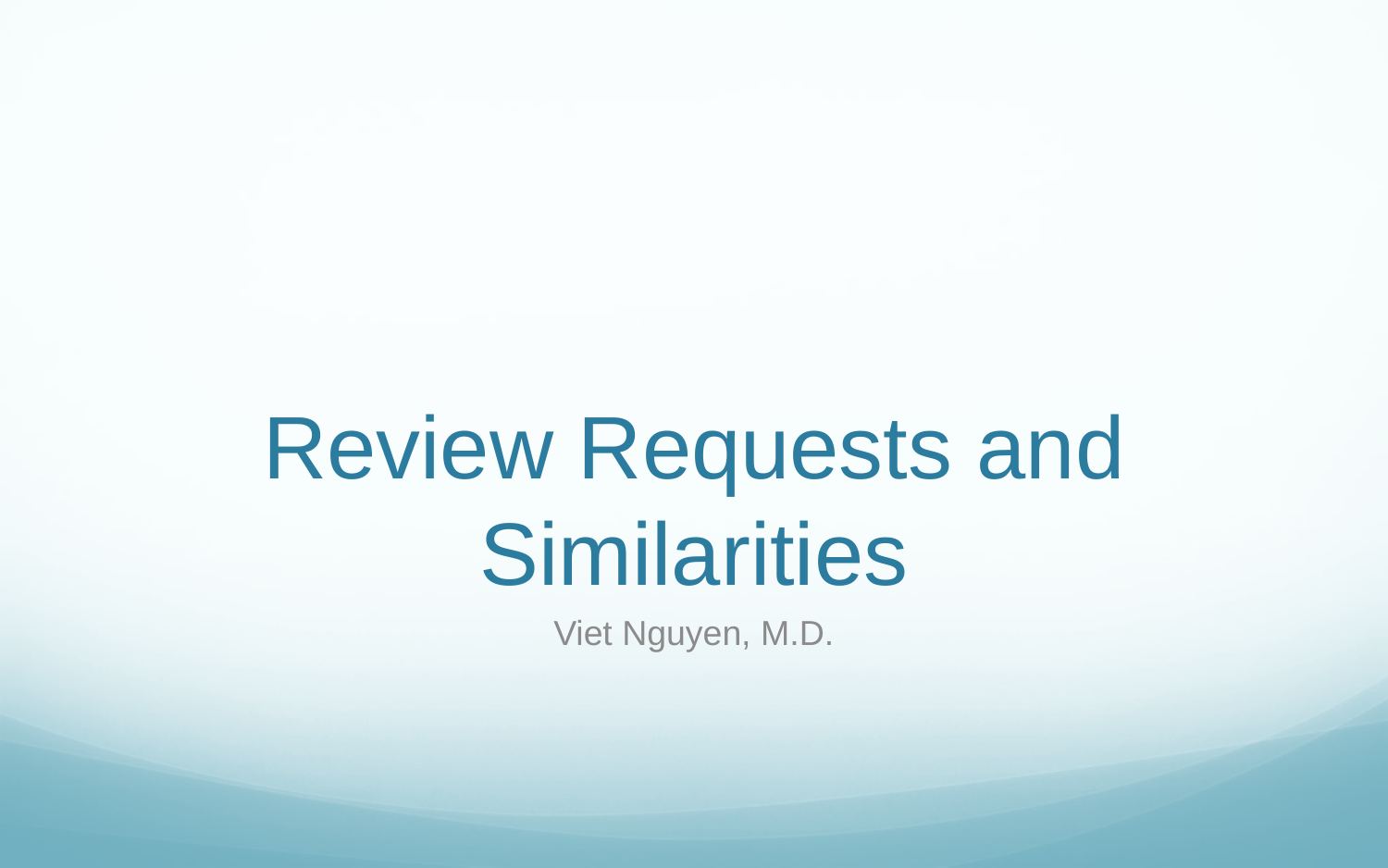

# Review Requests and Similarities
Viet Nguyen, M.D.